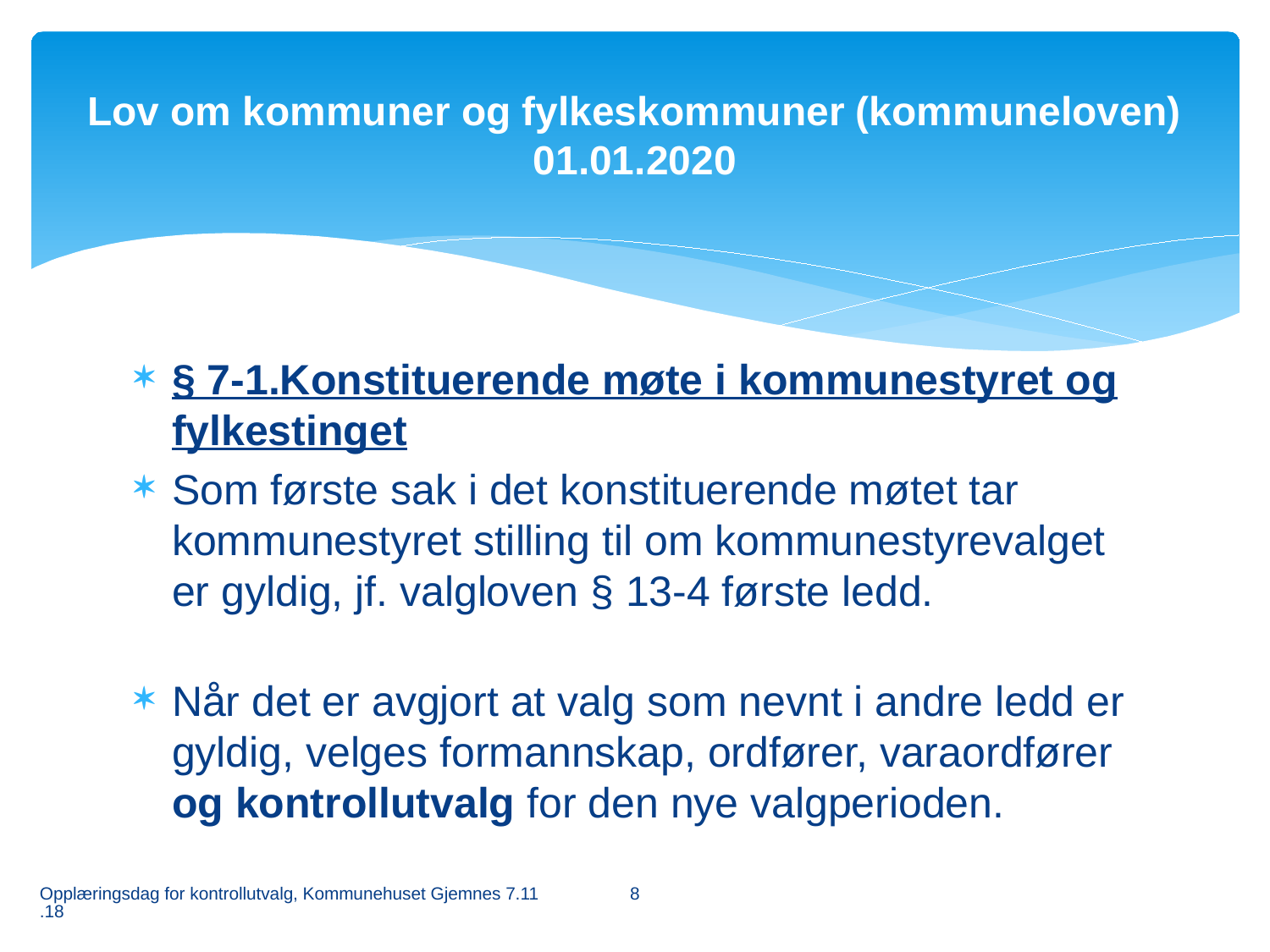

# Lov om kommuner og fylkeskommuner (kommuneloven) 01.01.2020
§ 7-1.Konstituerende møte i kommunestyret og fylkestinget
Som første sak i det konstituerende møtet tar kommunestyret stilling til om kommunestyrevalget er gyldig, jf. valgloven § 13-4 første ledd.
Når det er avgjort at valg som nevnt i andre ledd er gyldig, velges formannskap, ordfører, varaordfører og kontrollutvalg for den nye valgperioden.

8
Opplæringsdag for kontrollutvalg, Kommunehuset Gjemnes 7.11.18